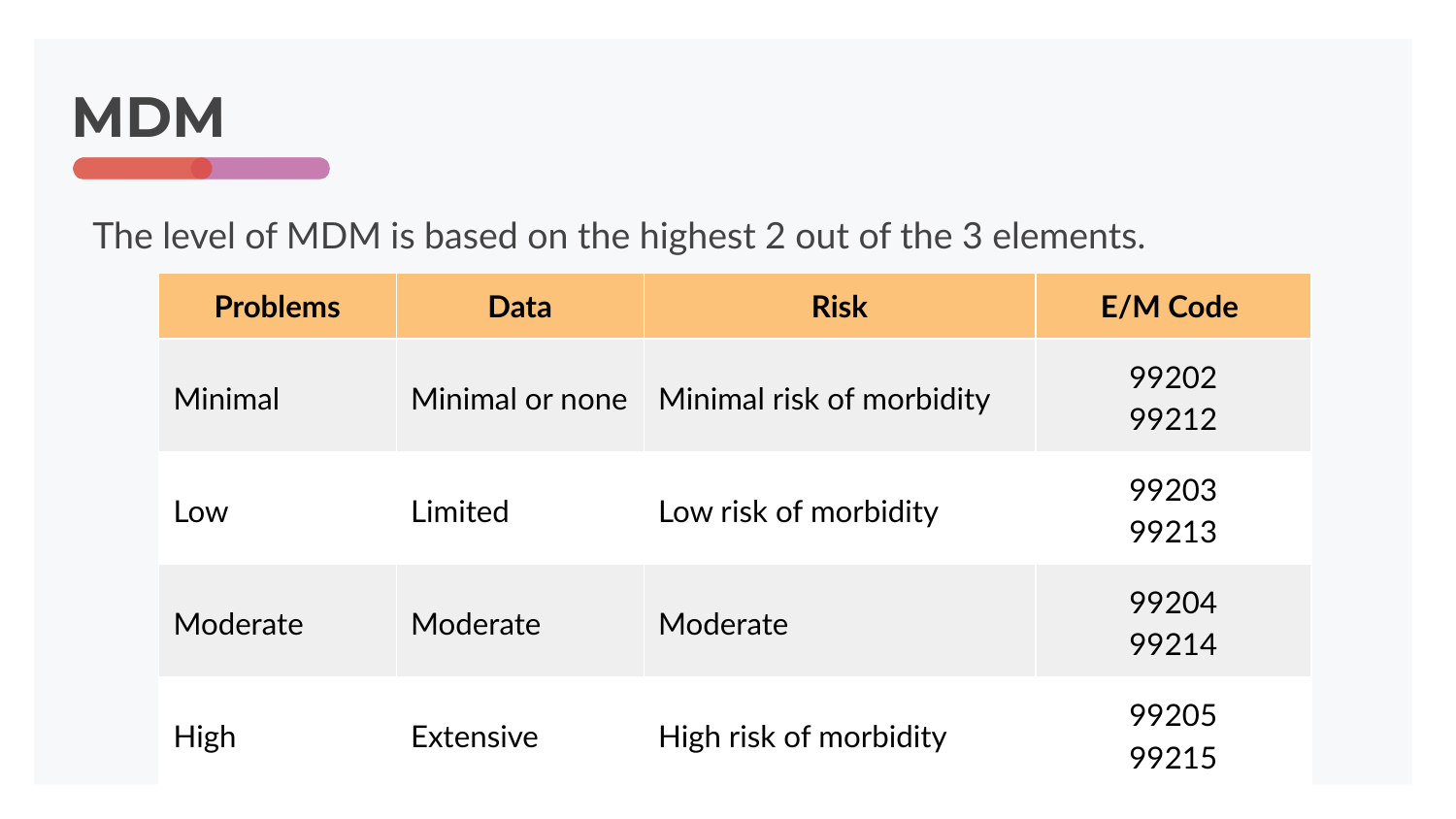

# MDM

The level of MDM is based on the highest 2 out of the 3 elements.
| Problems | Data | Risk | E/M Code |
| --- | --- | --- | --- |
| Minimal | Minimal or none | Minimal risk of morbidity | 99202 99212 |
| Low | Limited | Low risk of morbidity | 99203 99213 |
| Moderate | Moderate | Moderate | 99204 99214 |
| High | Extensive | High risk of morbidity | 99205 99215 |